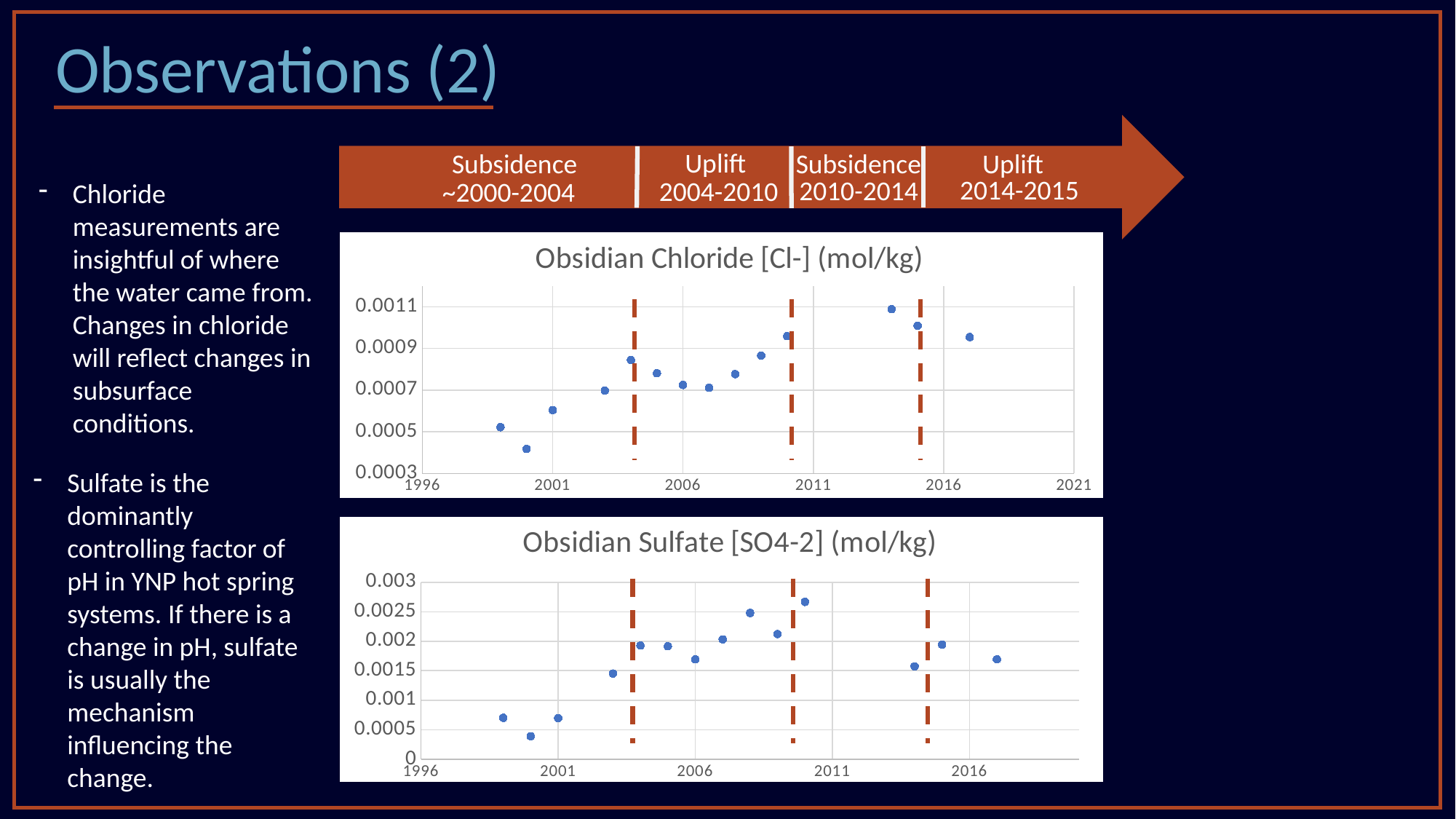

# Observations (2)

Uplift
Subsidence
Subsidence
Uplift
2014-2015
2010-2014
2004-2010
~2000-2004
Chloride measurements are insightful of where the water came from. Changes in chloride will reflect changes in subsurface conditions.

### Chart: Obsidian Chloride [Cl-] (mol/kg)

| Category |  |
|---|---|
Sulfate is the  dominantly controlling factor of pH in YNP hot spring  systems. If there is a change in pH, sulfate is usually the mechanism influencing the  change.

### Chart: Obsidian Sulfate [SO4-2] (mol/kg)

| Category |  |
|---|---|